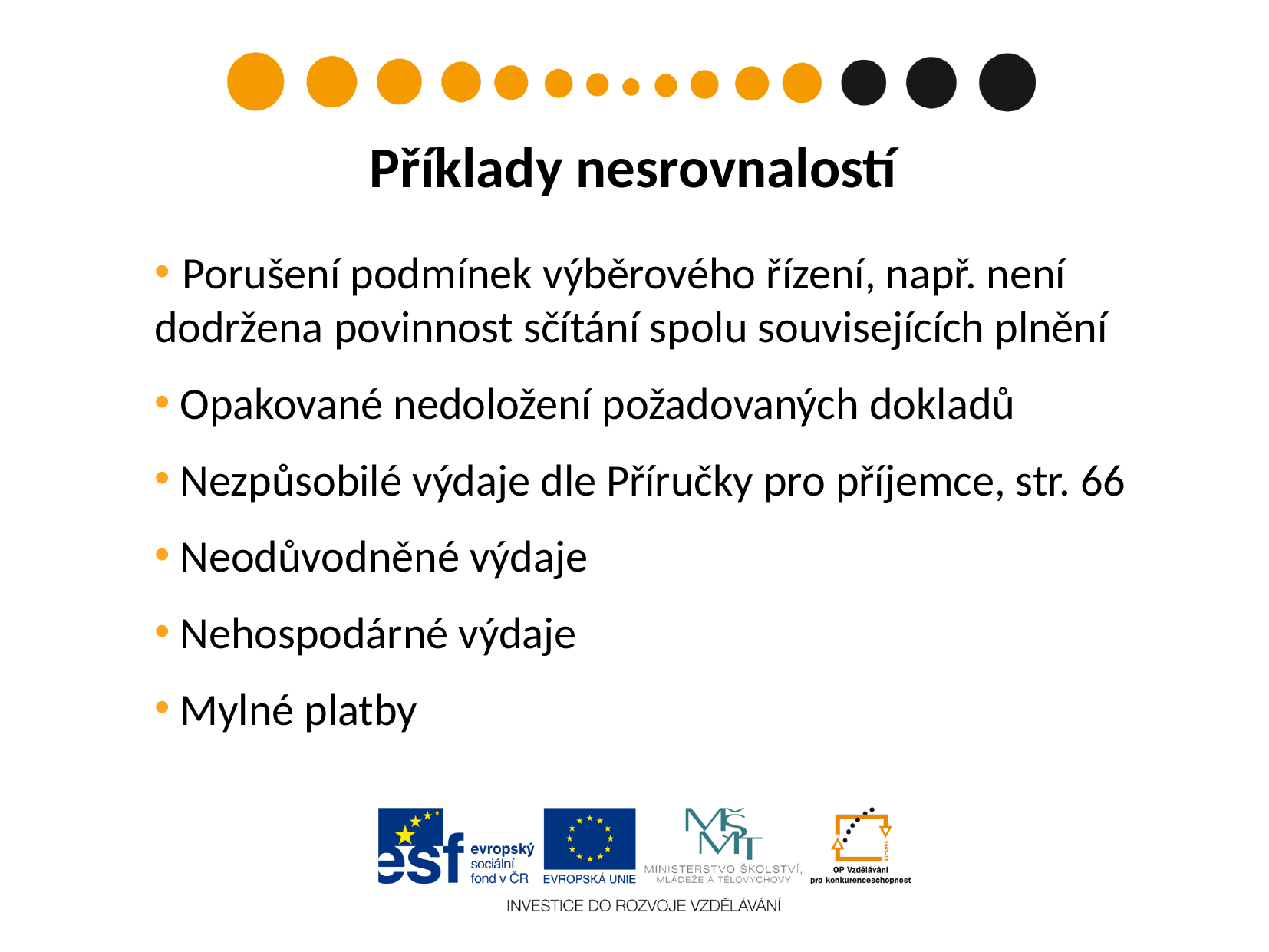

Příklady nesrovnalostí
 Porušení podmínek výběrového řízení, např. není dodržena povinnost sčítání spolu souvisejících plnění
 Opakované nedoložení požadovaných dokladů
 Nezpůsobilé výdaje dle Příručky pro příjemce, str. 66
 Neodůvodněné výdaje
 Nehospodárné výdaje
 Mylné platby